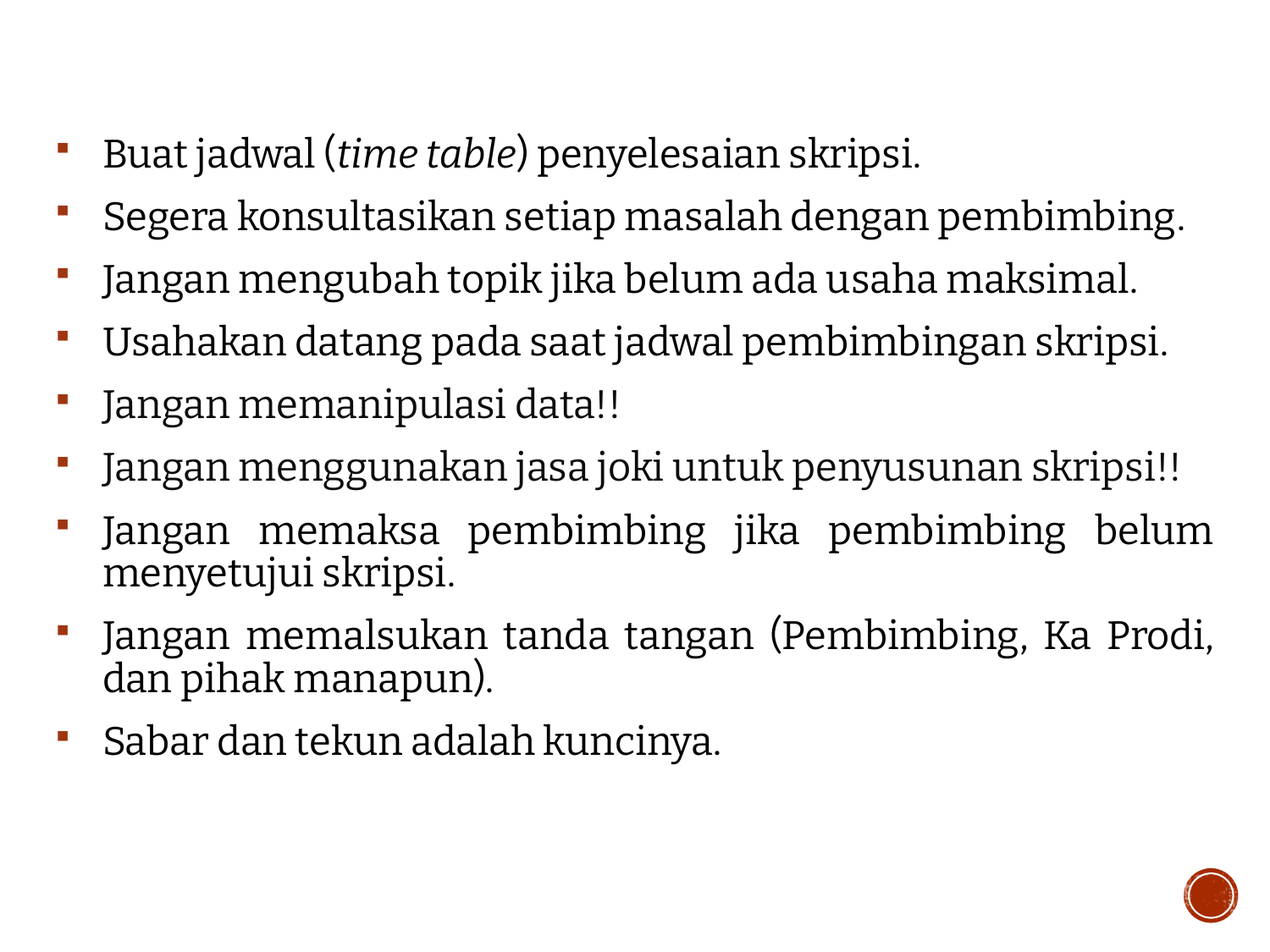

Buat jadwal (time table) penyelesaian skripsi.
Segera konsultasikan setiap masalah dengan pembimbing.
Jangan mengubah topik jika belum ada usaha maksimal.
Usahakan datang pada saat jadwal pembimbingan skripsi.
Jangan memanipulasi data!!
Jangan menggunakan jasa joki untuk penyusunan skripsi!!
Jangan memaksa pembimbing jika pembimbing belum menyetujui skripsi.
Jangan memalsukan tanda tangan (Pembimbing, Ka Prodi, dan pihak manapun).
Sabar dan tekun adalah kuncinya.